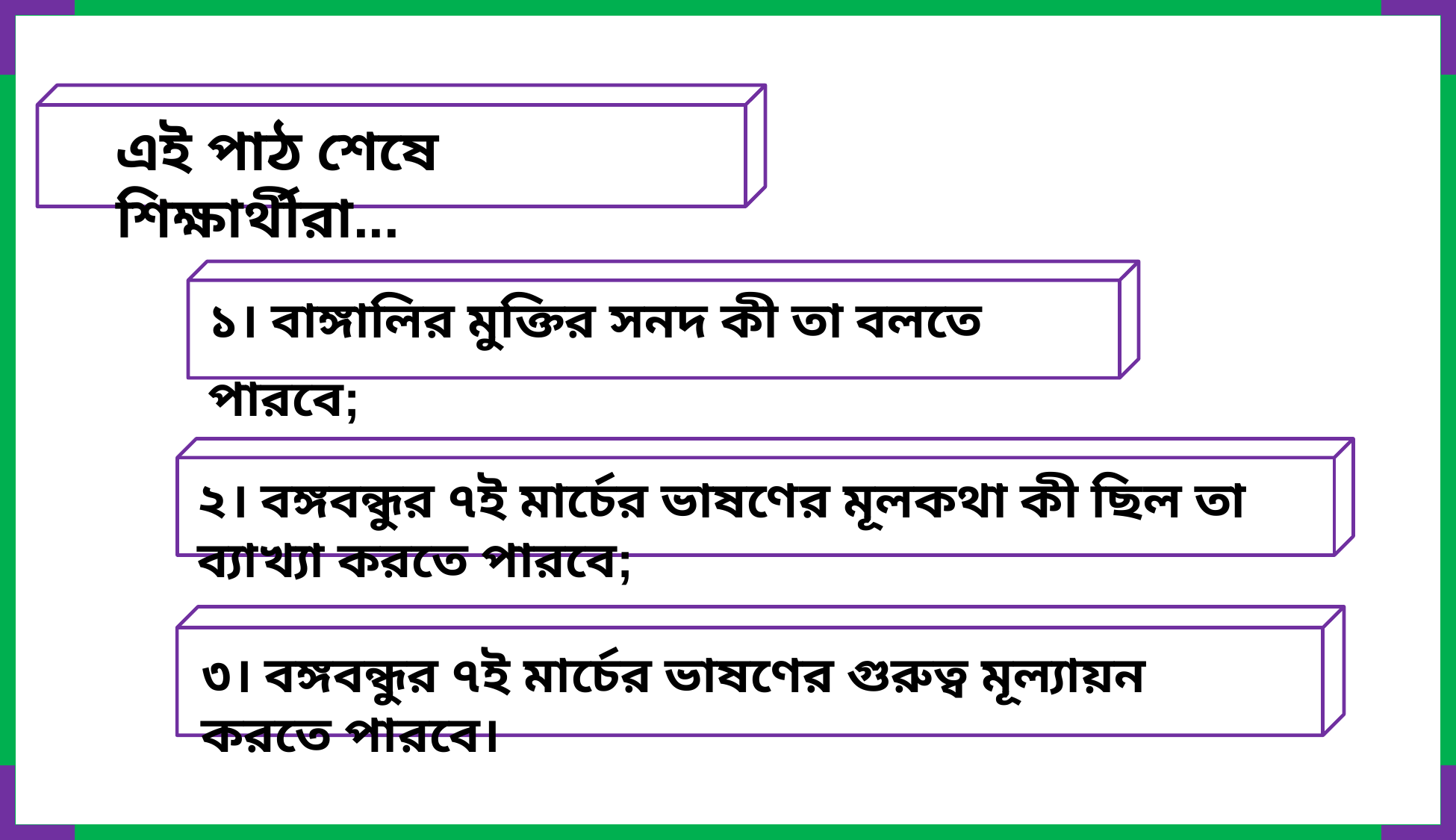

এই পাঠ শেষে শিক্ষার্থীরা...

১। বাঙ্গালির মুক্তির সনদ কী তা বলতে পারবে;

২। বঙ্গবন্ধুর ৭ই মার্চের ভাষণের মূলকথা কী ছিল তা ব্যাখ্যা করতে পারবে;

৩। বঙ্গবন্ধুর ৭ই মার্চের ভাষণের গুরুত্ব মূল্যায়ন করতে পারবে।